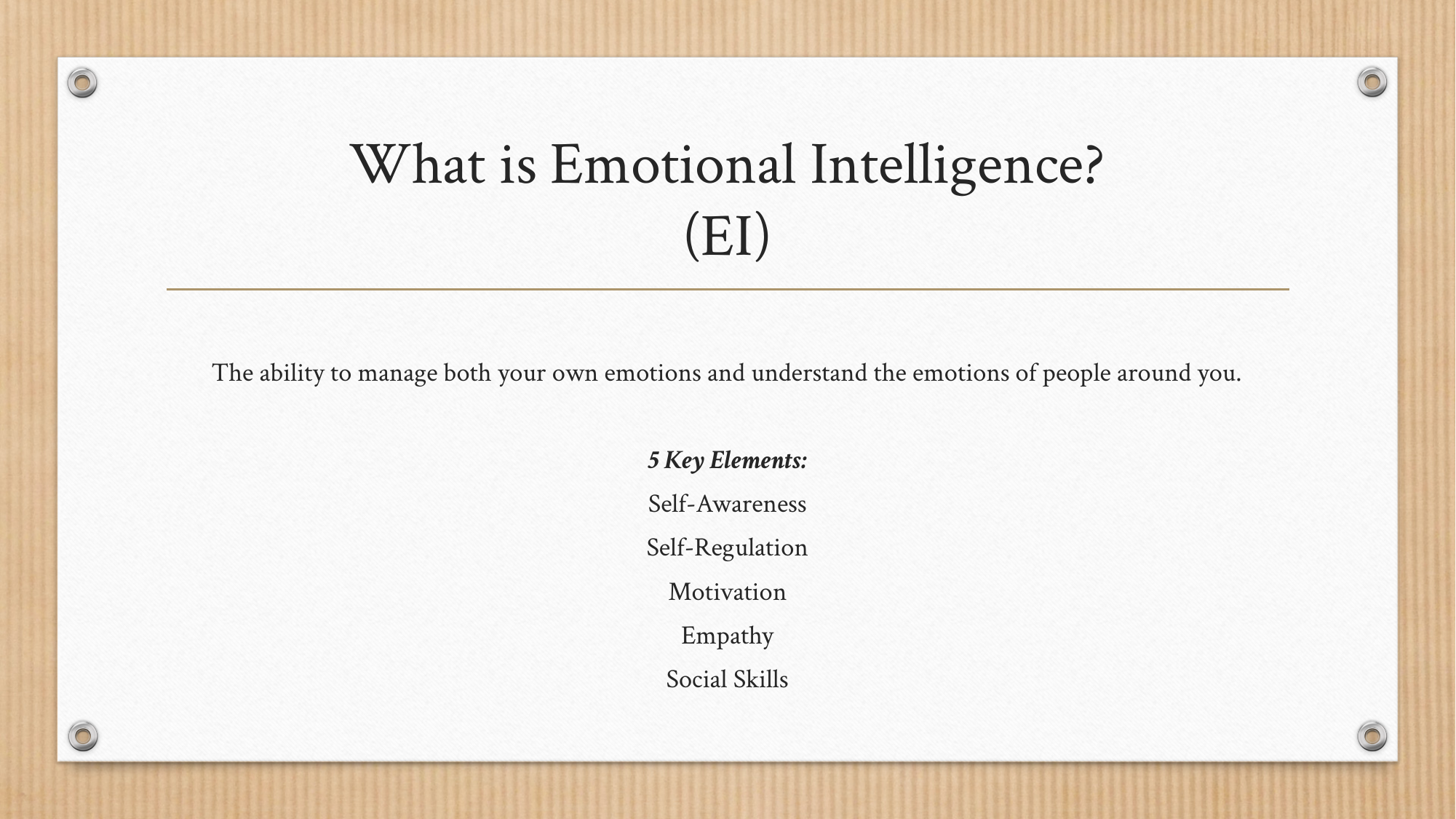

# What is Emotional Intelligence? (EI)

The ability to manage both your own emotions and understand the emotions of people around you.

5 Key Elements:
Self-Awareness
Self-Regulation
Motivation
Empathy
Social Skills